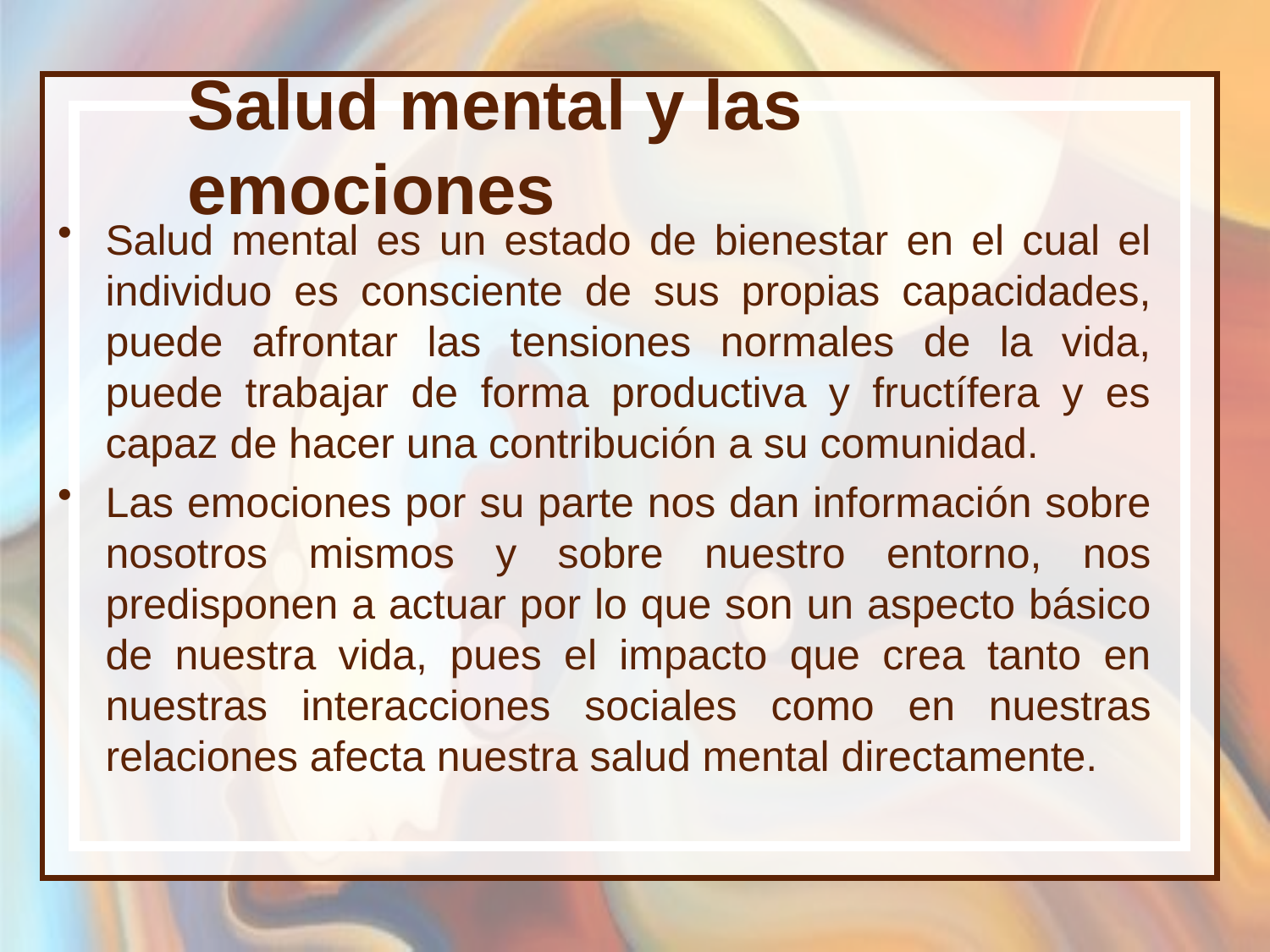

# Salud mental y las emociones
Salud mental es un estado de bienestar en el cual el individuo es consciente de sus propias capacidades, puede afrontar las tensiones normales de la vida, puede trabajar de forma productiva y fructífera y es capaz de hacer una contribución a su comunidad.
Las emociones por su parte nos dan información sobre nosotros mismos y sobre nuestro entorno, nos predisponen a actuar por lo que son un aspecto básico de nuestra vida, pues el impacto que crea tanto en nuestras interacciones sociales como en nuestras relaciones afecta nuestra salud mental directamente.